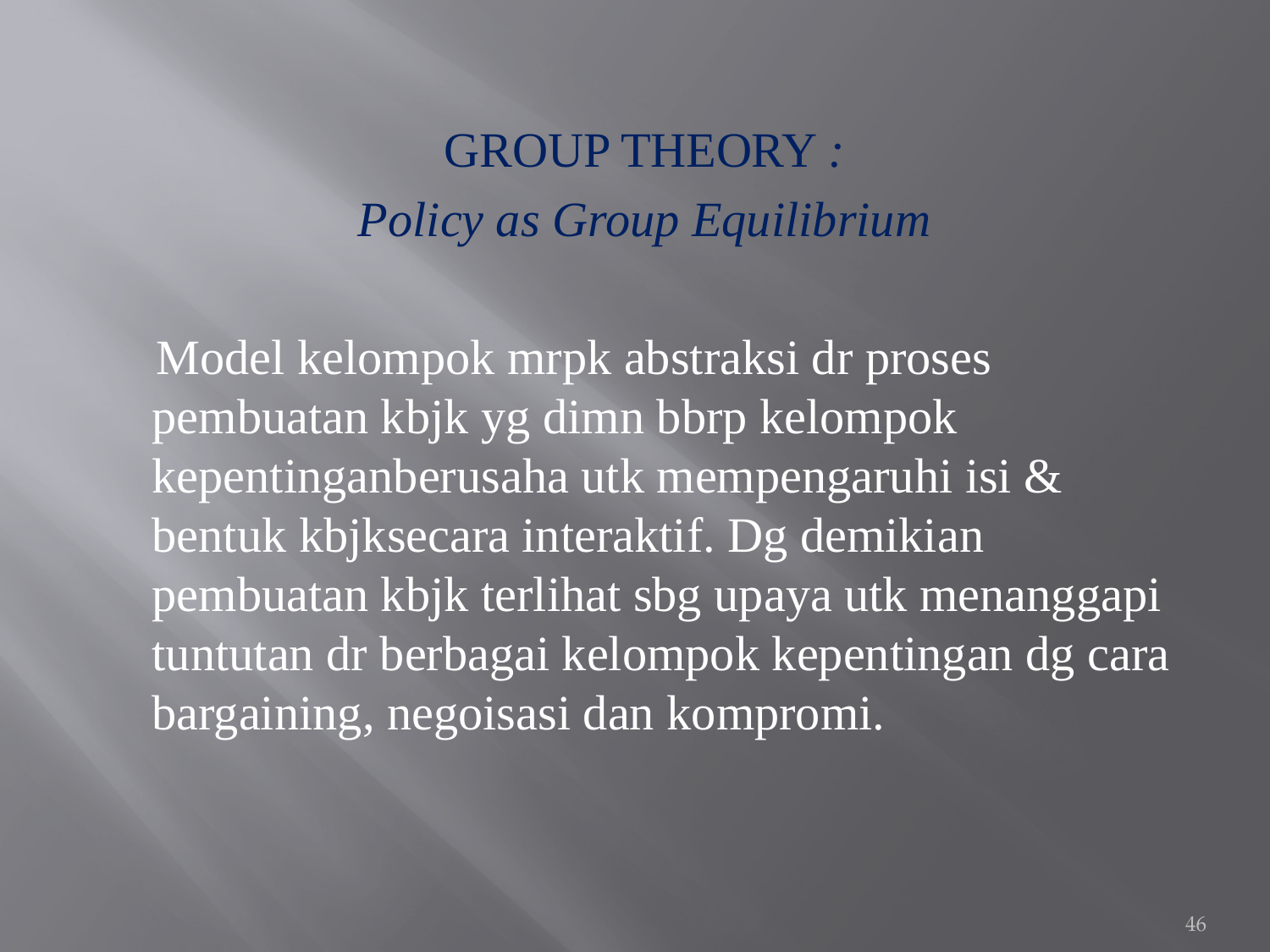

#

GROUP THEORY :
Policy as Group Equilibrium

     Model kelompok mrpk abstraksi dr proses pembuatan kbjk yg dimn bbrp kelompok kepentinganberusaha utk mempengaruhi isi & bentuk kbjksecara interaktif. Dg demikian pembuatan kbjk terlihat sbg upaya utk menanggapi tuntutan dr berbagai kelompok kepentingan dg cara bargaining, negoisasi dan kompromi.

46